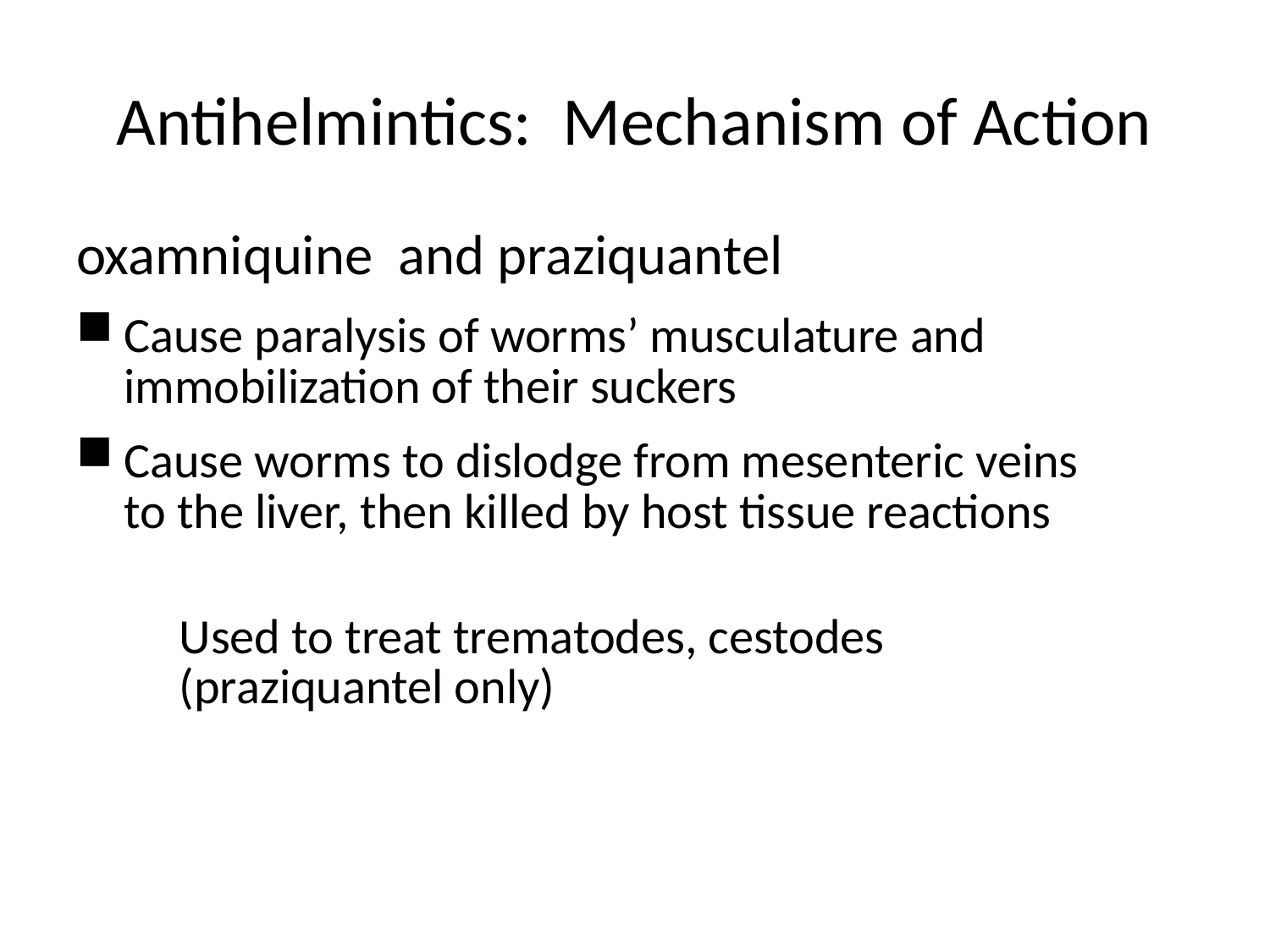

# Antihelmintics:  Mechanism of Action
oxamniquine  and praziquantel
Cause paralysis of worms’ musculature and immobilization of their suckers
Cause worms to dislodge from mesenteric veins
to the liver, then killed by host tissue reactions
Used to treat trematodes, cestodes
(praziquantel only)